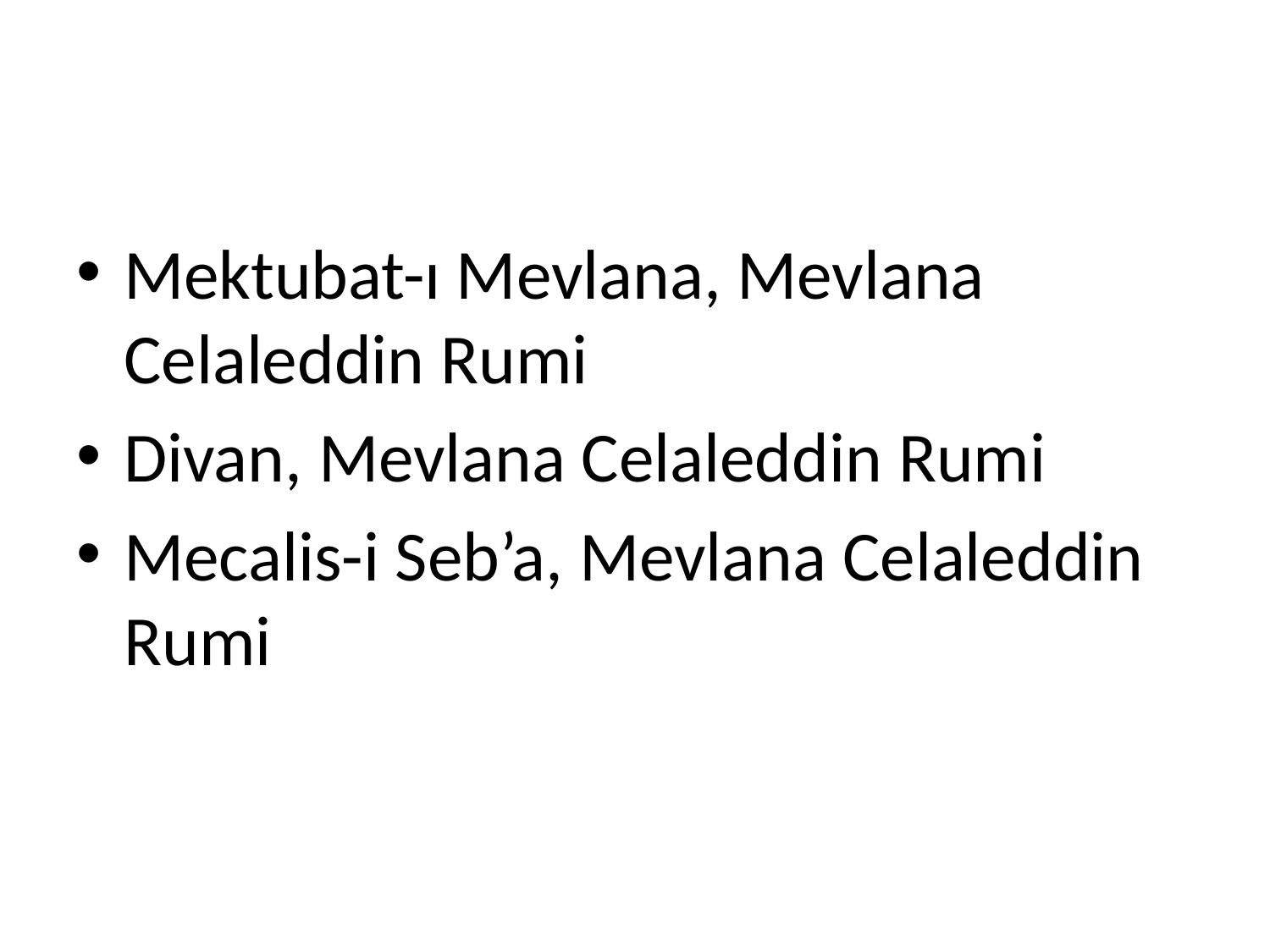

Mektubat-ı Mevlana, Mevlana Celaleddin Rumi
Divan, Mevlana Celaleddin Rumi
Mecalis-i Seb’a, Mevlana Celaleddin Rumi